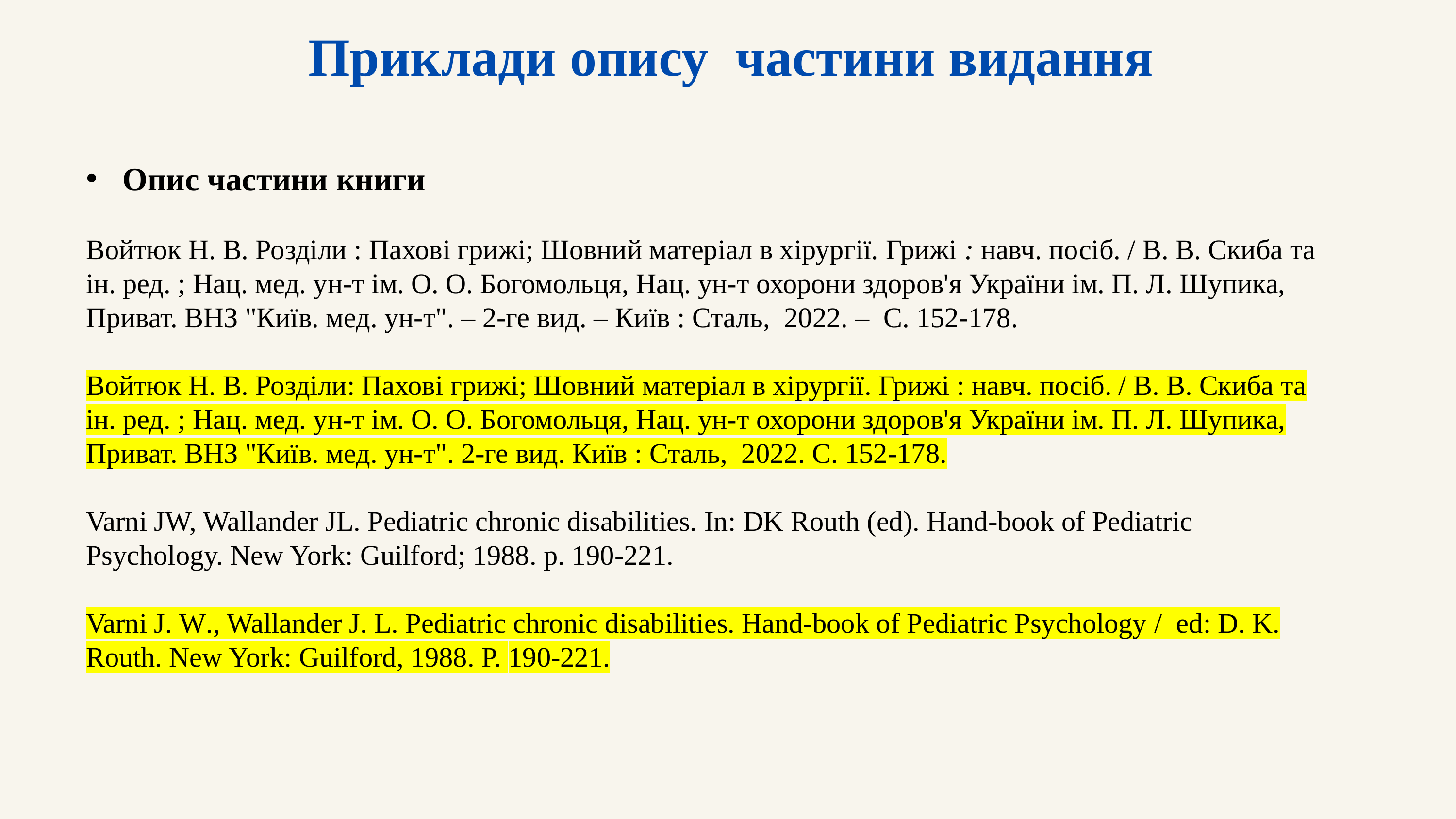

# Приклади опису  частини видання
Опис частини книги

Войтюк Н. В. Розділи : Пахові грижі; Шовний матеріал в хірургії. Грижі : навч. посіб. / В. В. Скиба та ін. ред. ; Нац. мед. ун-т ім. О. О. Богомольця, Нац. ун-т охорони здоров'я України ім. П. Л. Шупика, Приват. ВНЗ "Київ. мед. ун-т". – 2-ге вид. – Київ : Сталь,  2022. –  С. 152-178.

Войтюк Н. В. Розділи: Пахові грижі; Шовний матеріал в хірургії. Грижі : навч. посіб. / В. В. Скиба та ін. ред. ; Нац. мед. ун-т ім. О. О. Богомольця, Нац. ун-т охорони здоров'я України ім. П. Л. Шупика, Приват. ВНЗ "Київ. мед. ун-т". 2-ге вид. Київ : Сталь,  2022. С. 152-178.

Varni JW, Wallander JL. Pediatric chronic disabilities. In: DK Routh (ed). Hand-book of Pediatric Psychology. New York: Guilford; 1988. p. 190-221.

Varni J. W., Wallander J. L. Pediatric chronic disabilities. Hand-book of Pediatric Psychology /  ed: D. K. Routh. New York: Guilford, 1988. P. 190-221.